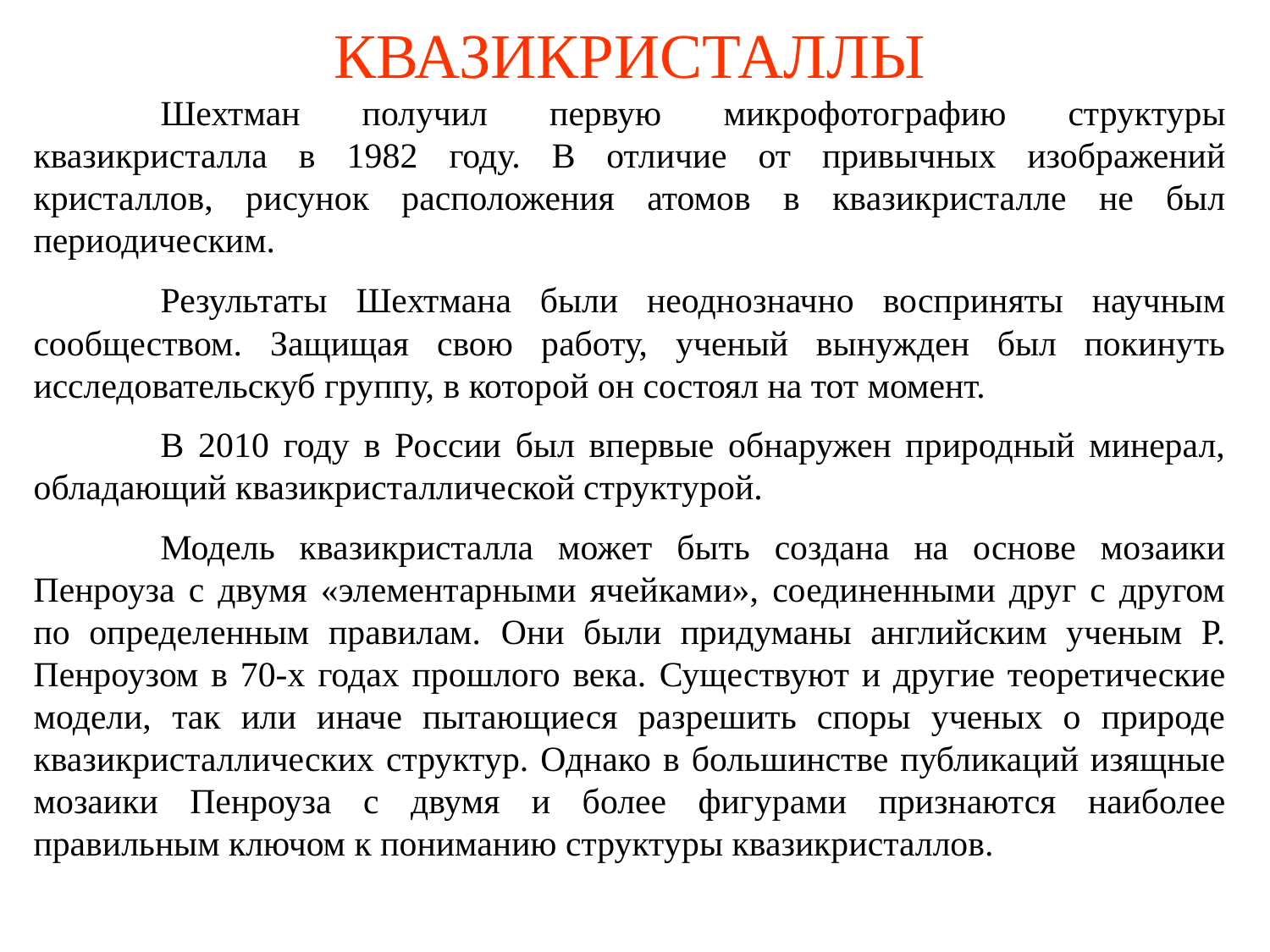

# КВАЗИКРИСТАЛЛЫ
	Шехтман получил первую микрофотографию структуры квазикристалла в 1982 году. В отличие от привычных изображений кристаллов, рисунок расположения атомов в квазикристалле не был периодическим.
	Результаты Шехтмана были неоднозначно восприняты научным сообществом. Защищая свою работу, ученый вынужден был покинуть исследовательскуб группу, в которой он состоял на тот момент.
	В 2010 году в России был впервые обнаружен природный минерал, обладающий квазикристаллической структурой.
	Модель квазикристалла может быть создана на основе мозаики Пенроуза с двумя «элементарными ячейками», соединенными друг с другом по определенным правилам. Они были придуманы английским ученым Р. Пенроузом в 70-х годах прошлого века. Существуют и другие теоретические модели, так или иначе пытающиеся разрешить споры ученых о природе квазикристаллических структур. Однако в большинстве публикаций изящные мозаики Пенроуза с двумя и более фигурами признаются наиболее правильным ключом к пониманию структуры квазикристаллов.